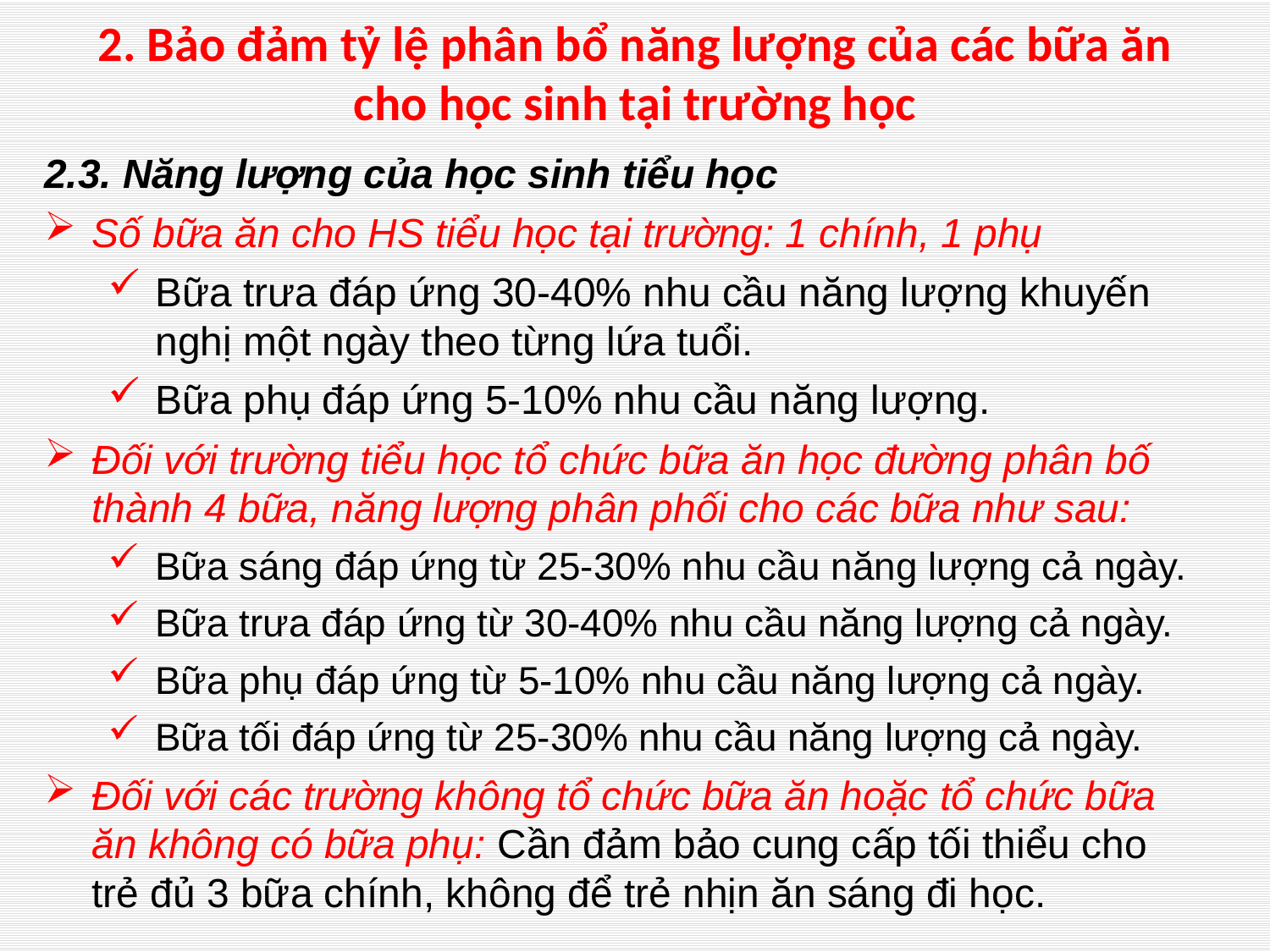

# 2. Bảo đảm tỷ lệ phân bổ năng lượng của các bữa ăn cho học sinh tại trường học
2.3. Năng lượng của học sinh tiểu học
Số bữa ăn cho HS tiểu học tại trường: 1 chính, 1 phụ
Bữa trưa đáp ứng 30-40% nhu cầu năng lượng khuyến nghị một ngày theo từng lứa tuổi.
Bữa phụ đáp ứng 5-10% nhu cầu năng lượng.
Đối với trường tiểu học tổ chức bữa ăn học đường phân bố thành 4 bữa, năng lượng phân phối cho các bữa như sau:
Bữa sáng đáp ứng từ 25-30% nhu cầu năng lượng cả ngày.
Bữa trưa đáp ứng từ 30-40% nhu cầu năng lượng cả ngày.
Bữa phụ đáp ứng từ 5-10% nhu cầu năng lượng cả ngày.
Bữa tối đáp ứng từ 25-30% nhu cầu năng lượng cả ngày.
Đối với các trường không tổ chức bữa ăn hoặc tổ chức bữa ăn không có bữa phụ: Cần đảm bảo cung cấp tối thiểu cho trẻ đủ 3 bữa chính, không để trẻ nhịn ăn sáng đi học.